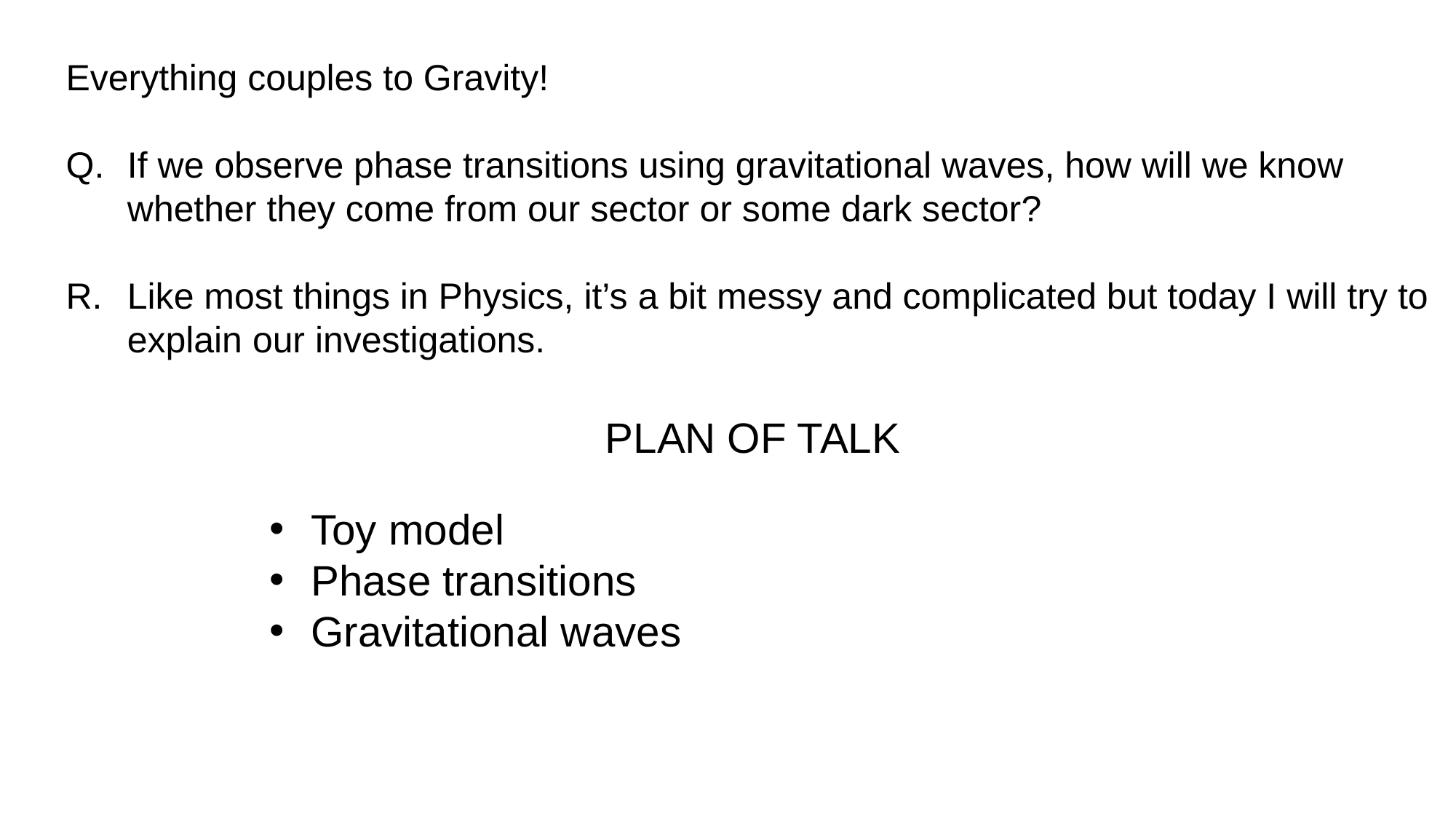

Everything couples to Gravity!

If we observe phase transitions using gravitational waves, how will we know whether they come from our sector or some dark sector?

Like most things in Physics, it’s a bit messy and complicated but today I will try to explain our investigations.

PLAN OF TALK
Toy model
Phase transitions
Gravitational waves